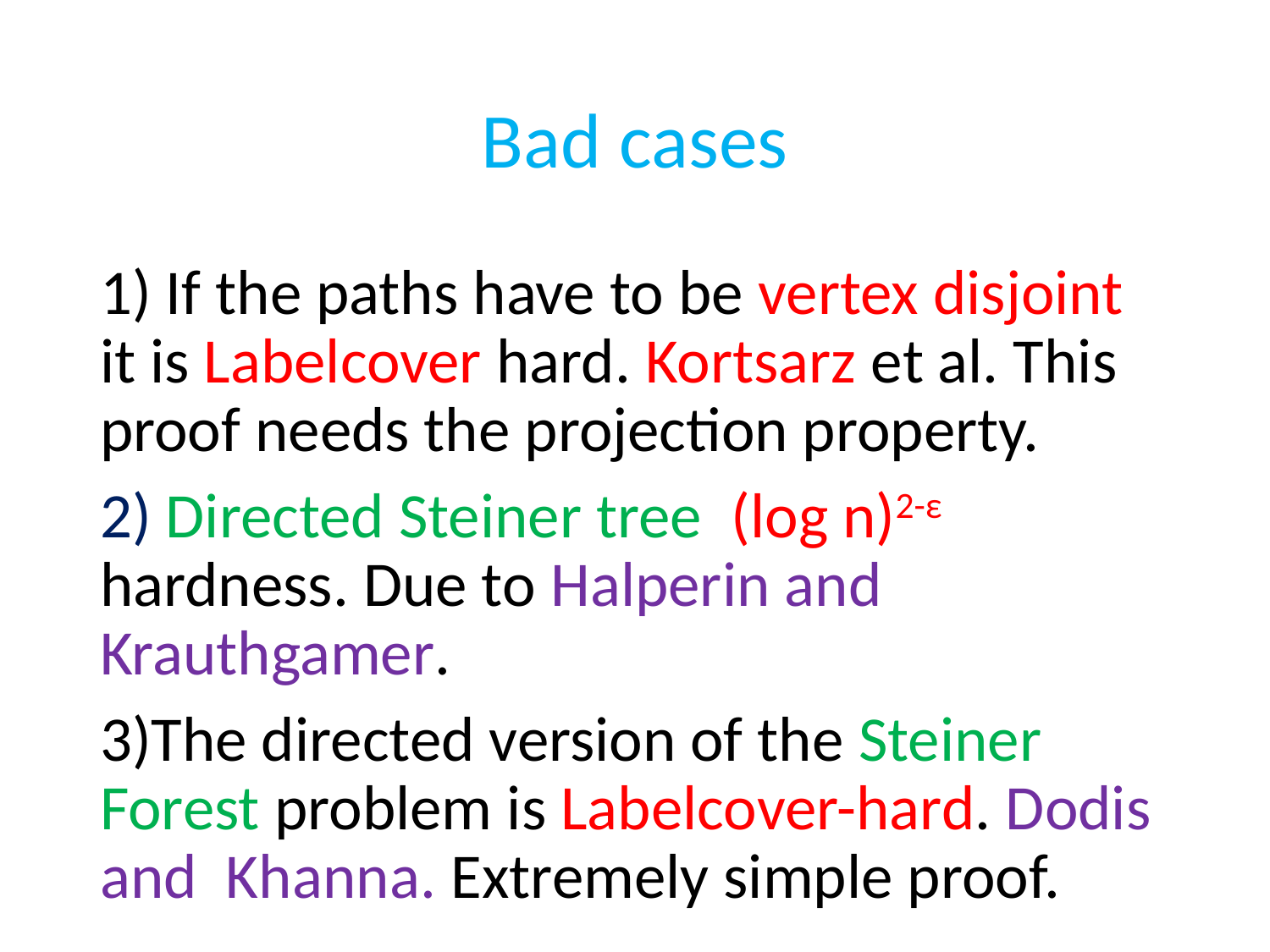

# Bad cases
1) If the paths have to be vertex disjoint it is Labelcover hard. Kortsarz et al. This proof needs the projection property.
2) Directed Steiner tree  (log n)2-ε  hardness. Due to Halperin and Krauthgamer.
3)The directed version of the Steiner Forest problem is Labelcover-hard. Dodis and  Khanna. Extremely simple proof.